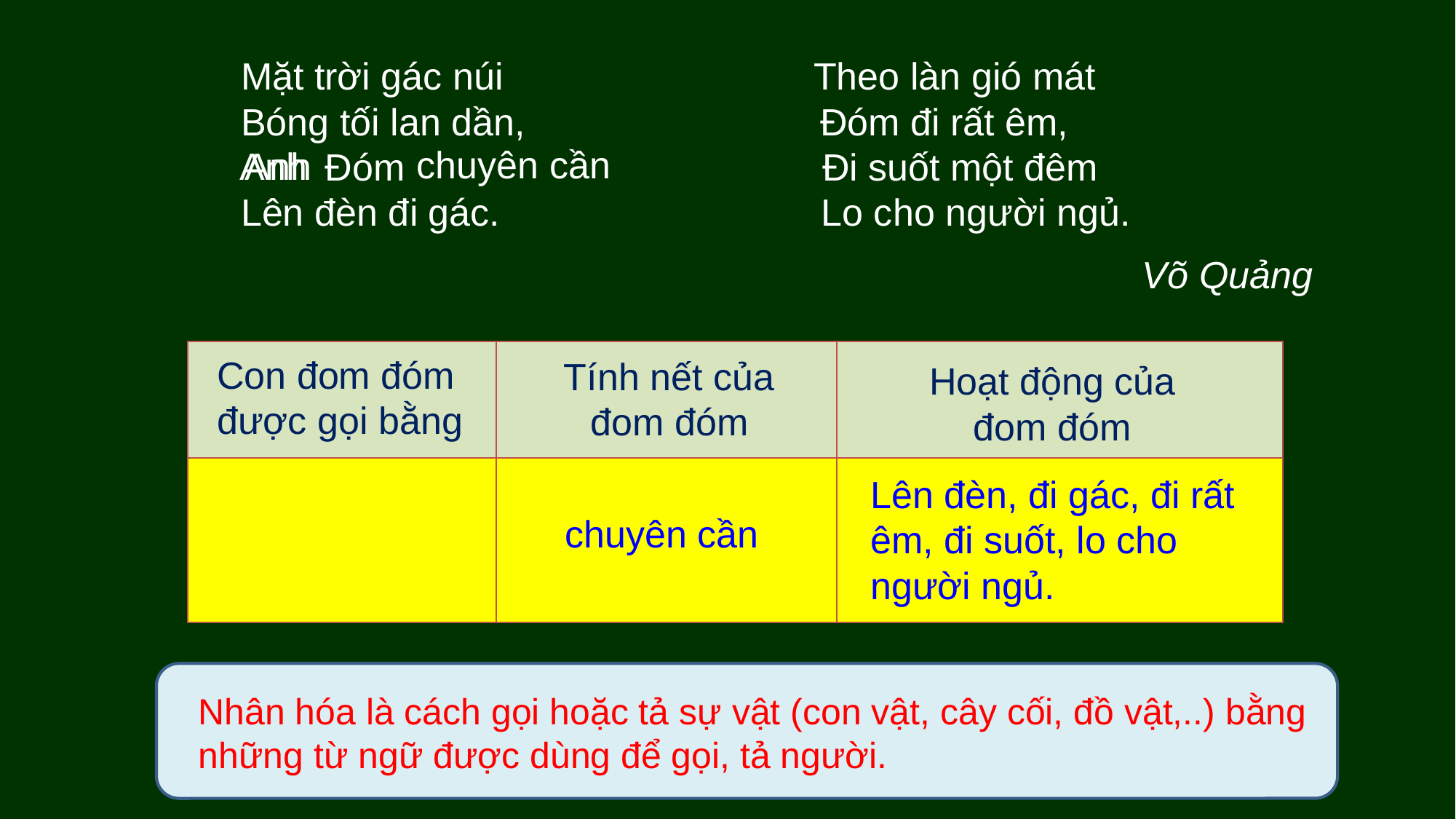

Theo làn gió mát
 Đóm đi rất êm,
    Đi suốt một đêm
       Lo cho người ngủ.
    Mặt trời gác núi
    Bóng tối lan dần,
            Đóm
    Lên đèn đi gác.
chuyên cần

Anh
Anh
Võ Quảng
|  |  |  |
| --- | --- | --- |
|  |  |  |
Con đom đóm được gọi bằng

Tính nết của đom đóm
Hoạt động của đom đóm
Lên đèn, đi gác, đi rất êm, đi suốt, lo cho người ngủ.
chuyên cần

Nhân hóa là cách gọi hoặc tả sự vật (con vật, cây cối, đồ vật,..) bằng những từ ngữ được dùng để gọi, tả người.